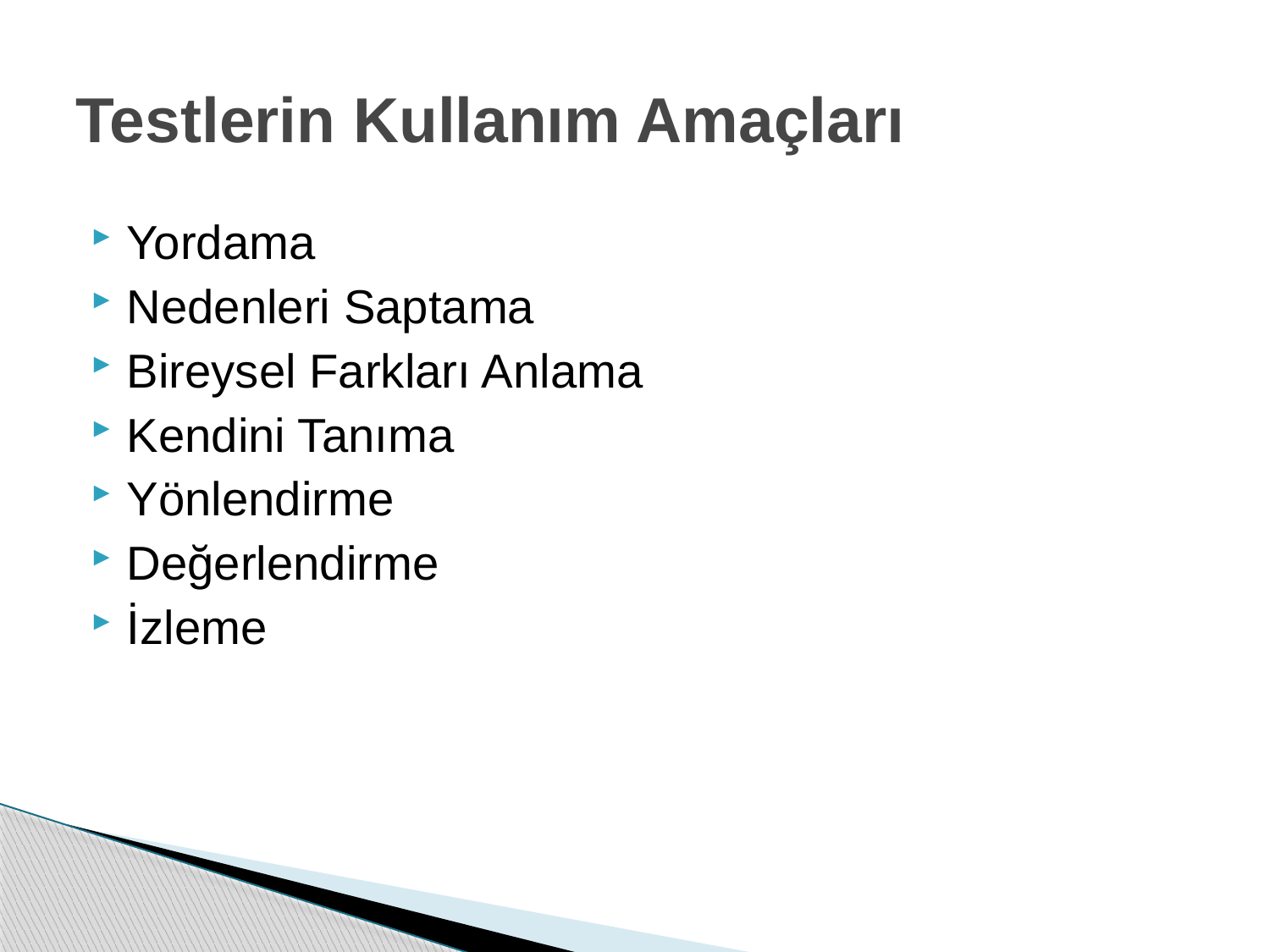

# Testlerin Kullanım Amaçları
Yordama
Nedenleri Saptama
Bireysel Farkları Anlama
Kendini Tanıma
Yönlendirme
Değerlendirme
İzleme